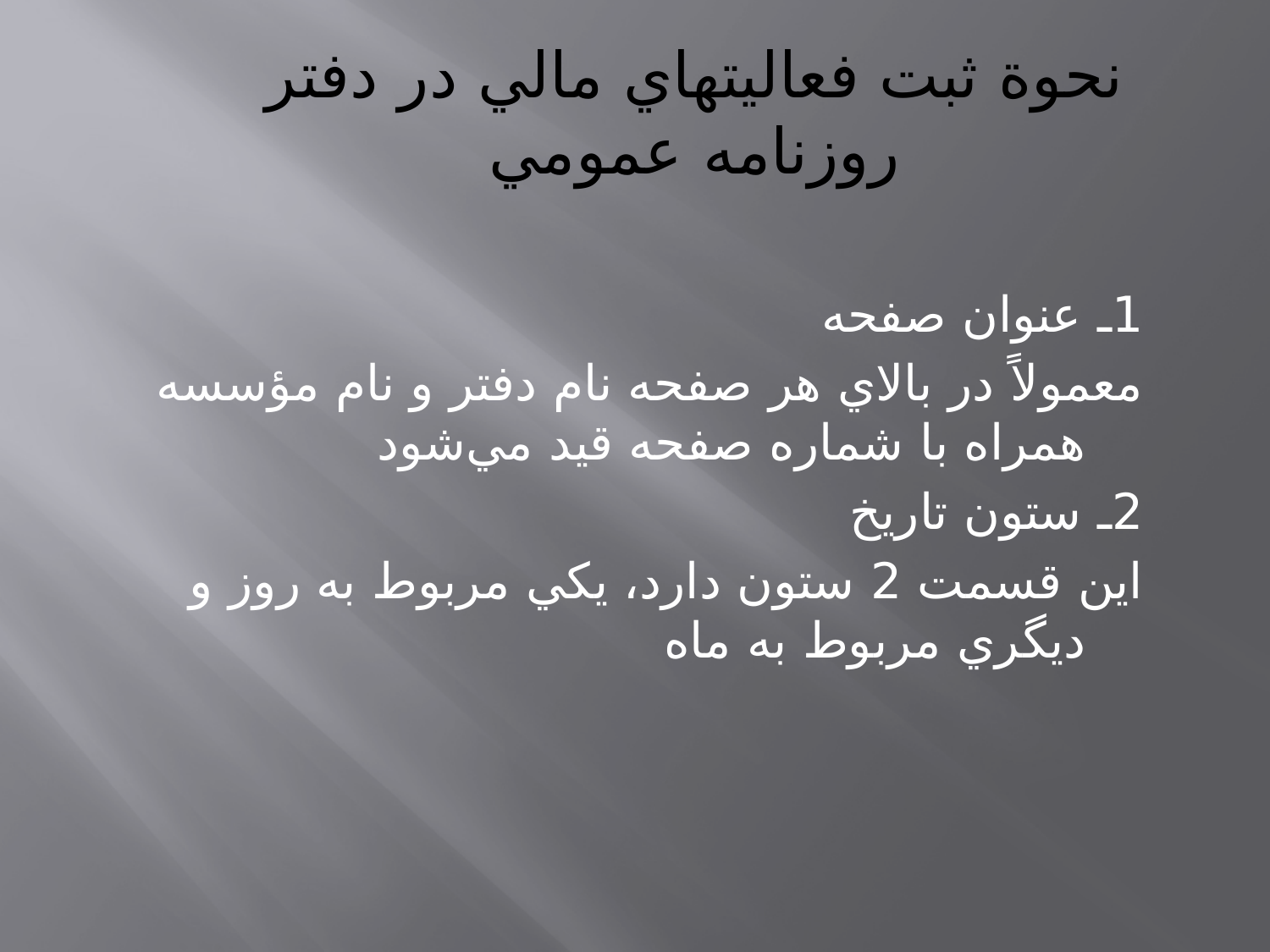

# نحوة ثبت فعاليتهاي مالي در دفتر روزنامه عمومي
1ـ عنوان صفحه
معمولاً در بالاي هر صفحه نام دفتر و نام مؤسسه همراه با شماره صفحه قيد مي‌شود
2ـ ستون تاريخ
اين قسمت 2 ستون دارد، يكي مربوط به روز و ديگري مربوط به ماه